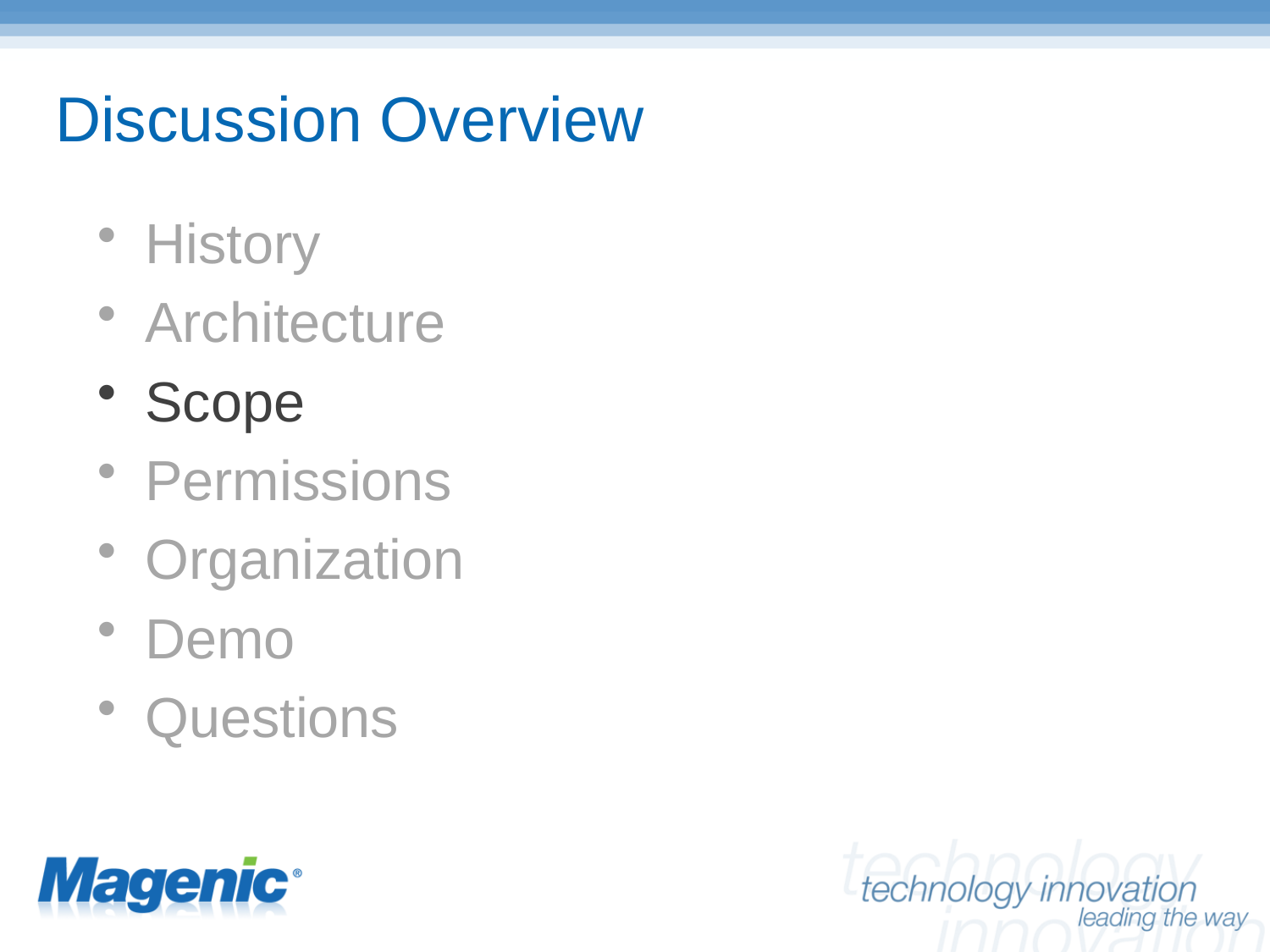

# Discussion Overview
History
Architecture
Scope
Permissions
Organization
Demo
Questions